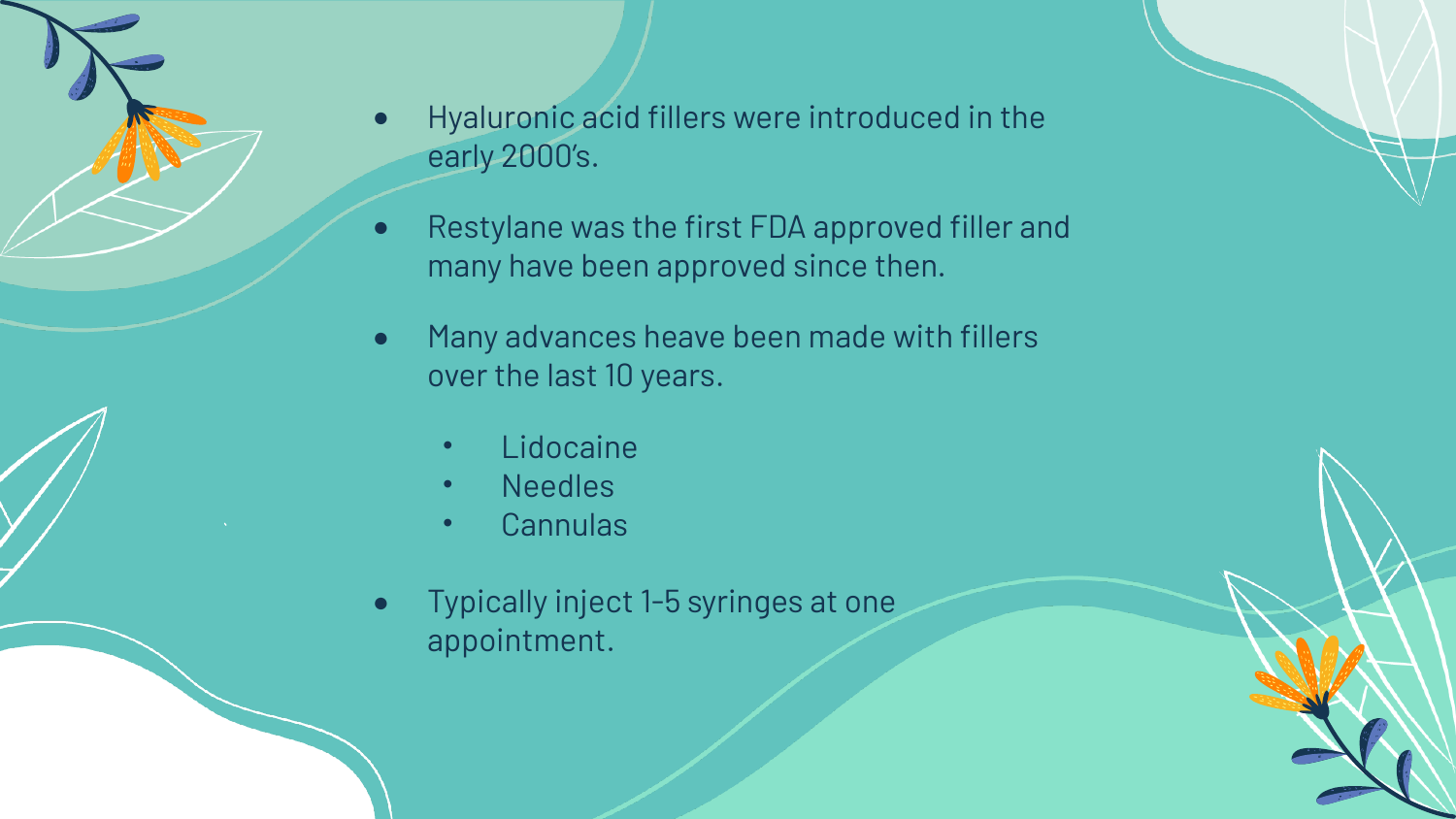

Hyaluronic acid fillers were introduced in the early 2000’s.
Restylane was the first FDA approved filler and many have been approved since then.
Many advances heave been made with fillers over the last 10 years.
Lidocaine
Needles
Cannulas

Typically inject 1-5 syringes at one appointment.